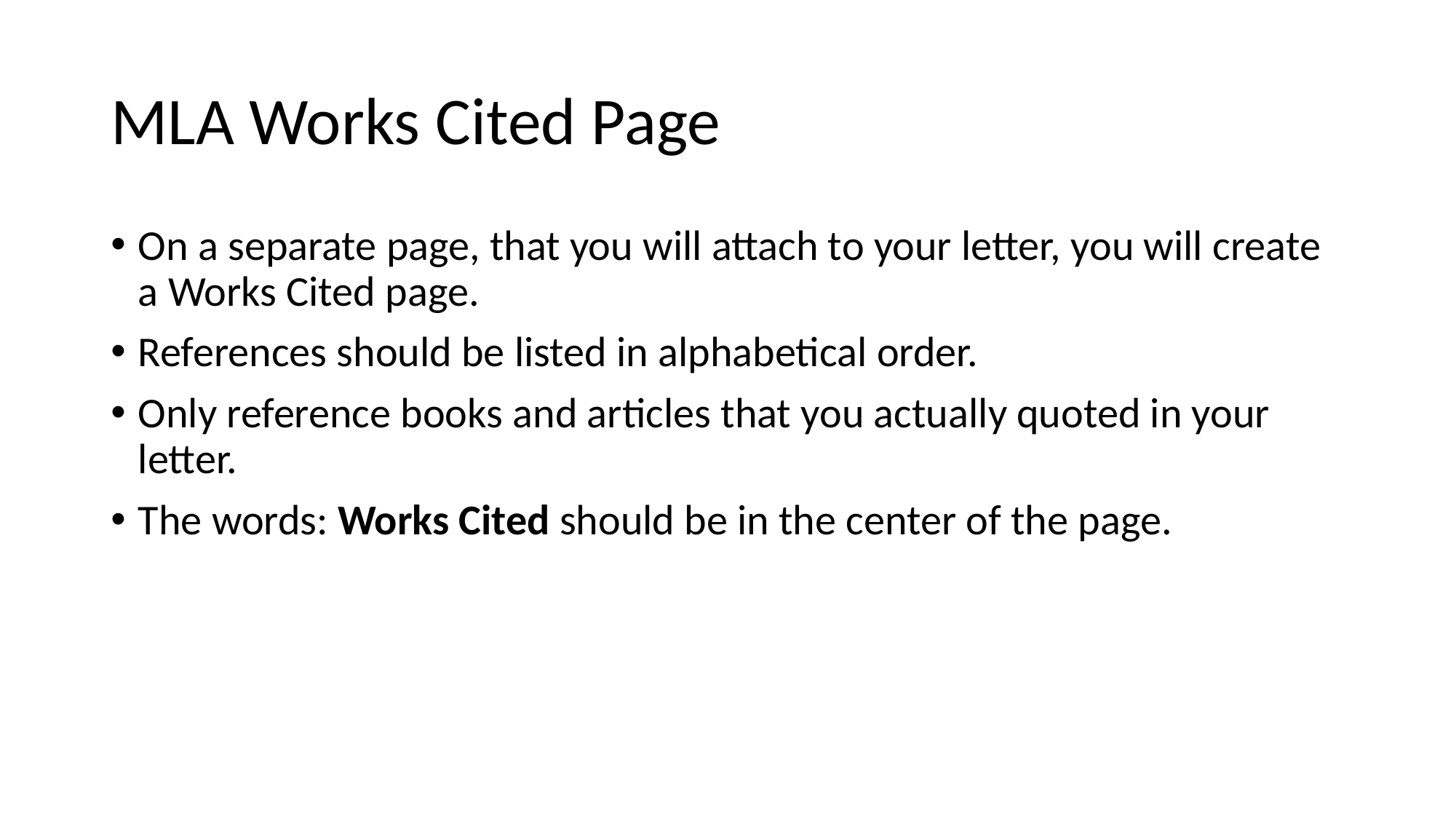

# MLA Works Cited Page
On a separate page, that you will attach to your letter, you will create a Works Cited page.
References should be listed in alphabetical order.
Only reference books and articles that you actually quoted in your letter.
The words: Works Cited should be in the center of the page.